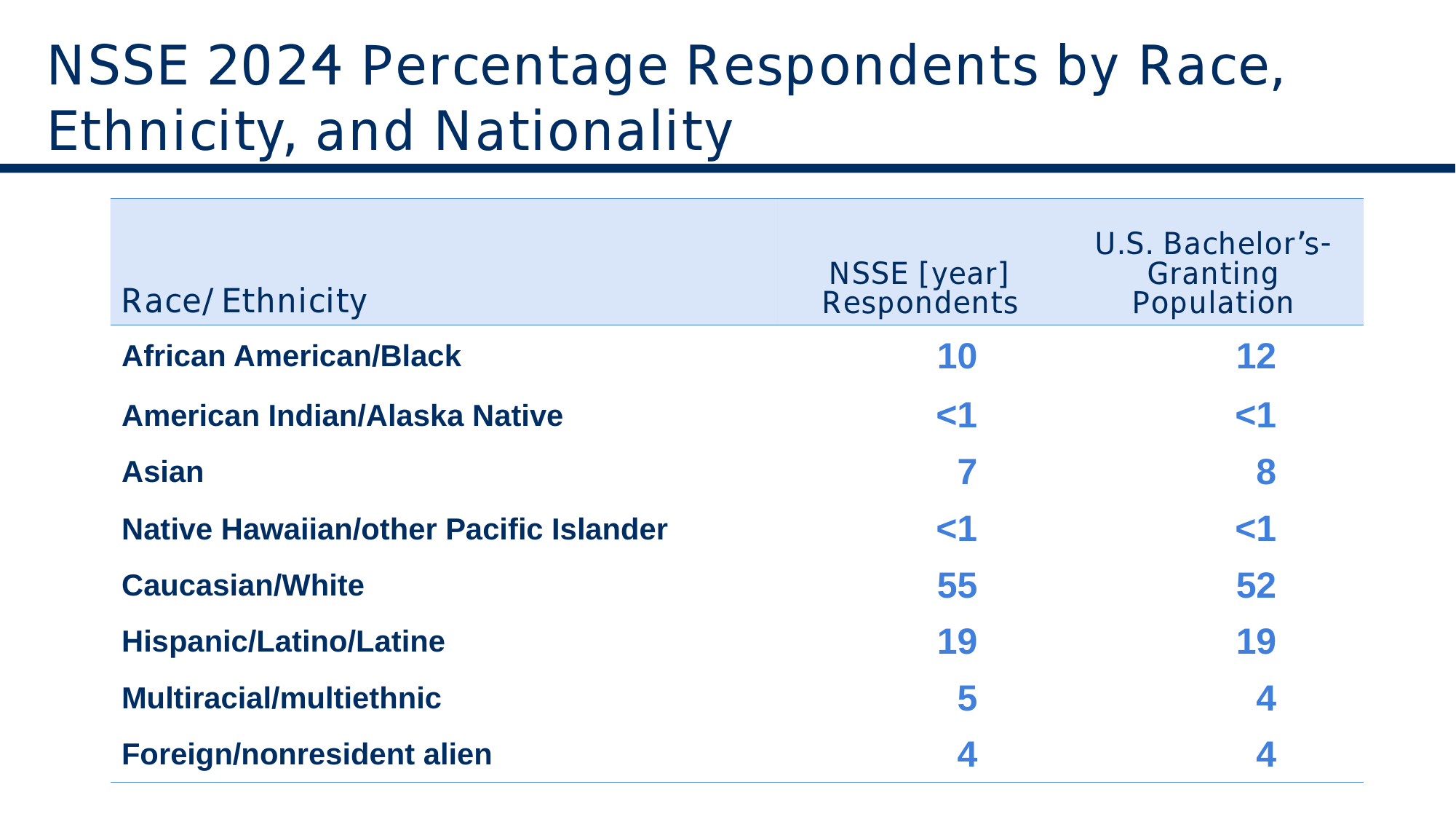

# NSSE 2024 Percentage Respondents by Race, Ethnicity, and Nationality
| Race/Ethnicity | NSSE [year] Respondents | U.S. Bachelor’s-Granting Population |
| --- | --- | --- |
| African American/Black | 10 | 12 |
| American Indian/Alaska Native | <1 | <1 |
| Asian | 7 | 8 |
| Native Hawaiian/other Pacific Islander | <1 | <1 |
| Caucasian/White | 55 | 52 |
| Hispanic/Latino/Latine | 19 | 19 |
| Multiracial/multiethnic | 5 | 4 |
| Foreign/nonresident alien | 4 | 4 |